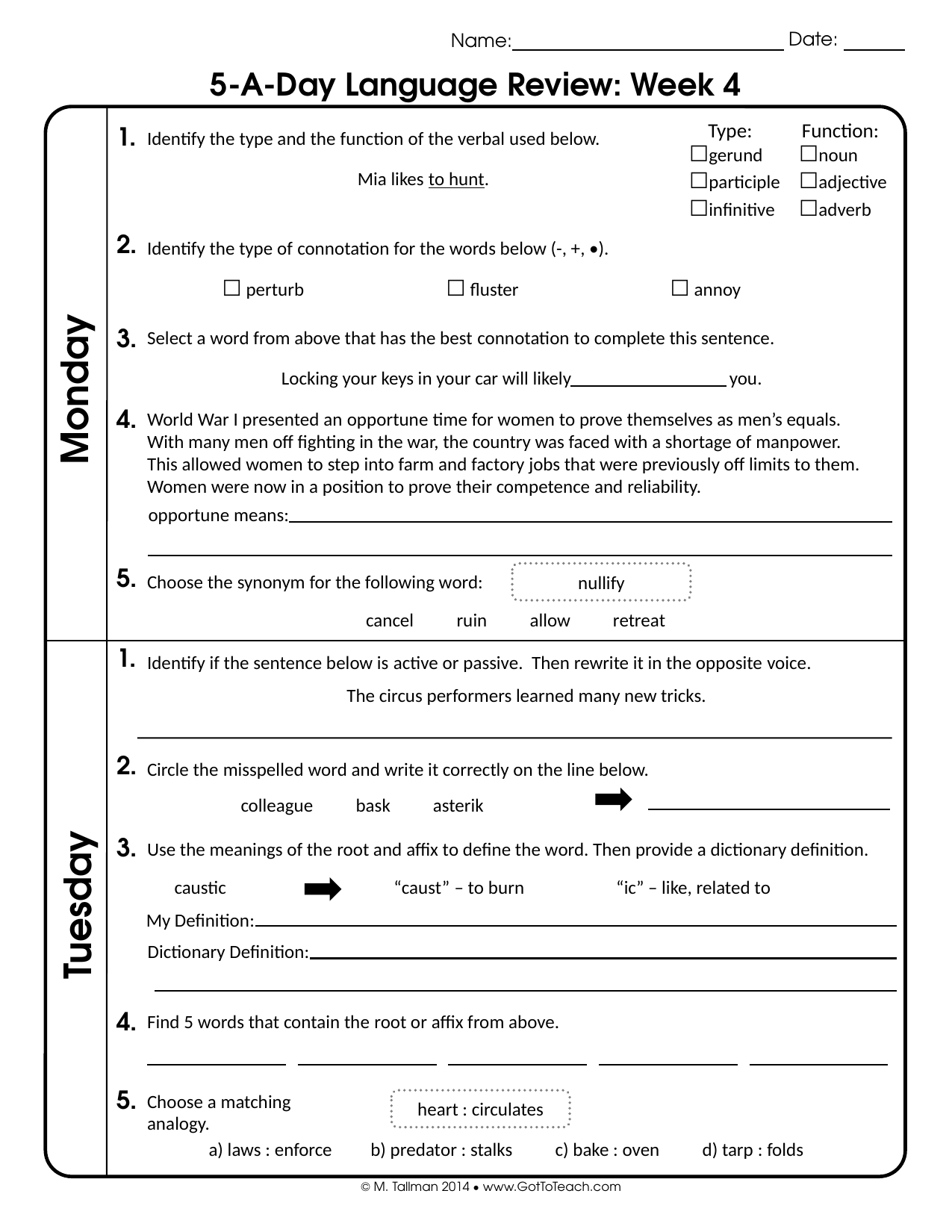

Date:
Name:
5-A-Day Language Review: Week 4
Type:
Function:
1.
Identify the type and the function of the verbal used below.
☐gerund
☐participle
☐infinitive
☐noun
☐adjective
☐adverb
Mia likes to hunt.
2.
Identify the type of connotation for the words below (-, +, •).
☐ perturb		☐ fluster		☐ annoy
3.
Select a word from above that has the best connotation to complete this sentence.
Locking your keys in your car will likely                                     you.
Monday
4.
World War I presented an opportune time for women to prove themselves as men’s equals.  With many men off fighting in the war, the country was faced with a shortage of manpower.  This allowed women to step into farm and factory jobs that were previously off limits to them.  Women were now in a position to prove their competence and reliability.
opportune means:
5.
nullify
Choose the synonym for the following word:
cancel          ruin          allow          retreat
1.
Identify if the sentence below is active or passive.  Then rewrite it in the opposite voice.
The circus performers learned many new tricks.
2.
Circle the misspelled word and write it correctly on the line below.
colleague          bask          asterik

3.
Use the meanings of the root and affix to define the word. Then provide a dictionary definition.
caustic
“caust” – to burn
“ic” – like, related to
Tuesday

My Definition:
Dictionary Definition:
4.
Find 5 words that contain the root or affix from above.
5.
Choose a matching analogy.
heart : circulates
a) laws : enforce         b) predator : stalks          c) bake : oven          d) tarp : folds